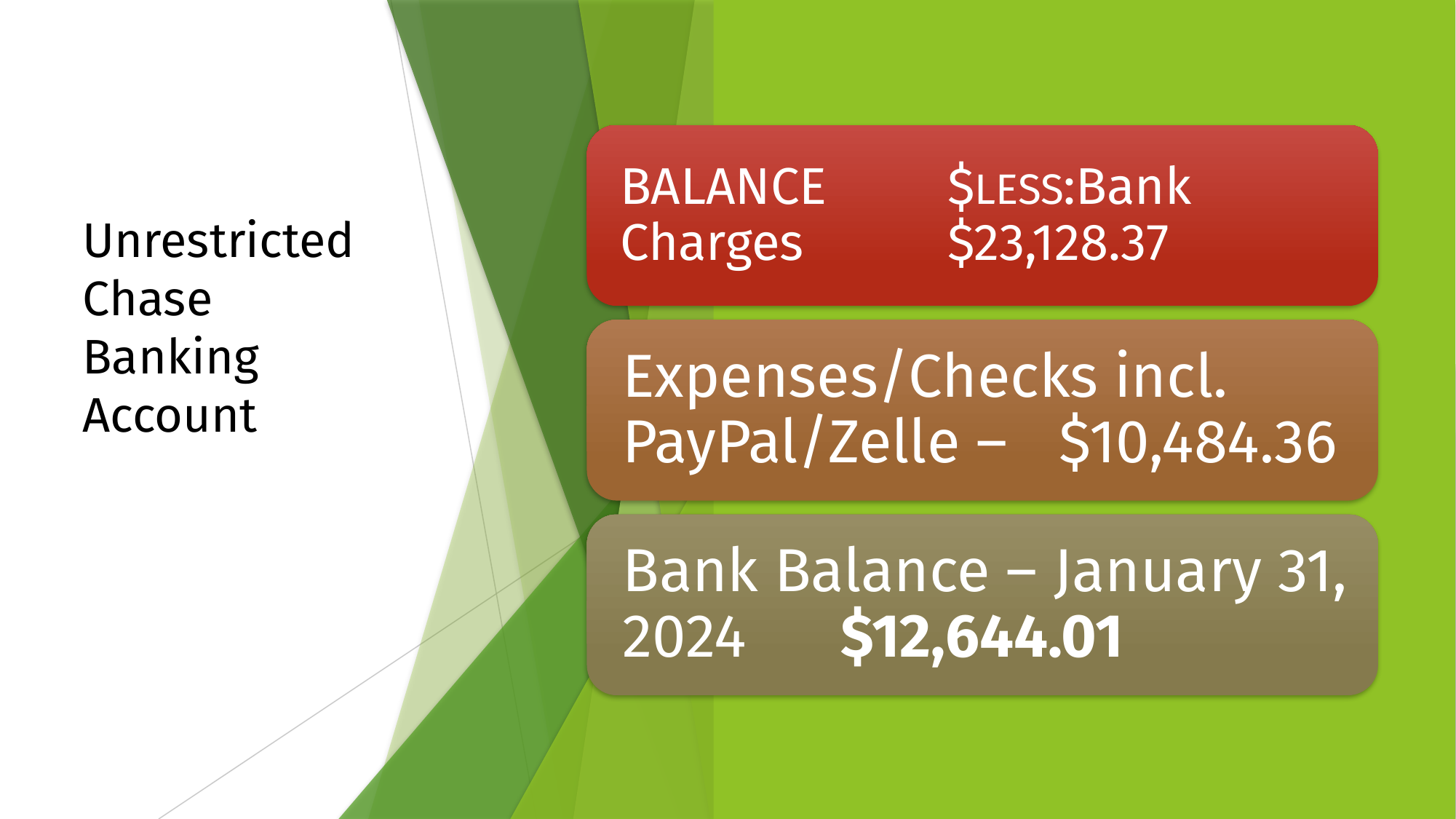

BALANCE 	$LESS:Bank Charges   	$23,128.37
Expenses/Checks incl. PayPal/Zelle –	$10,484.36
Bank Balance – January 31, 2024 	$12,644.01
Unrestricted Chase Banking Account